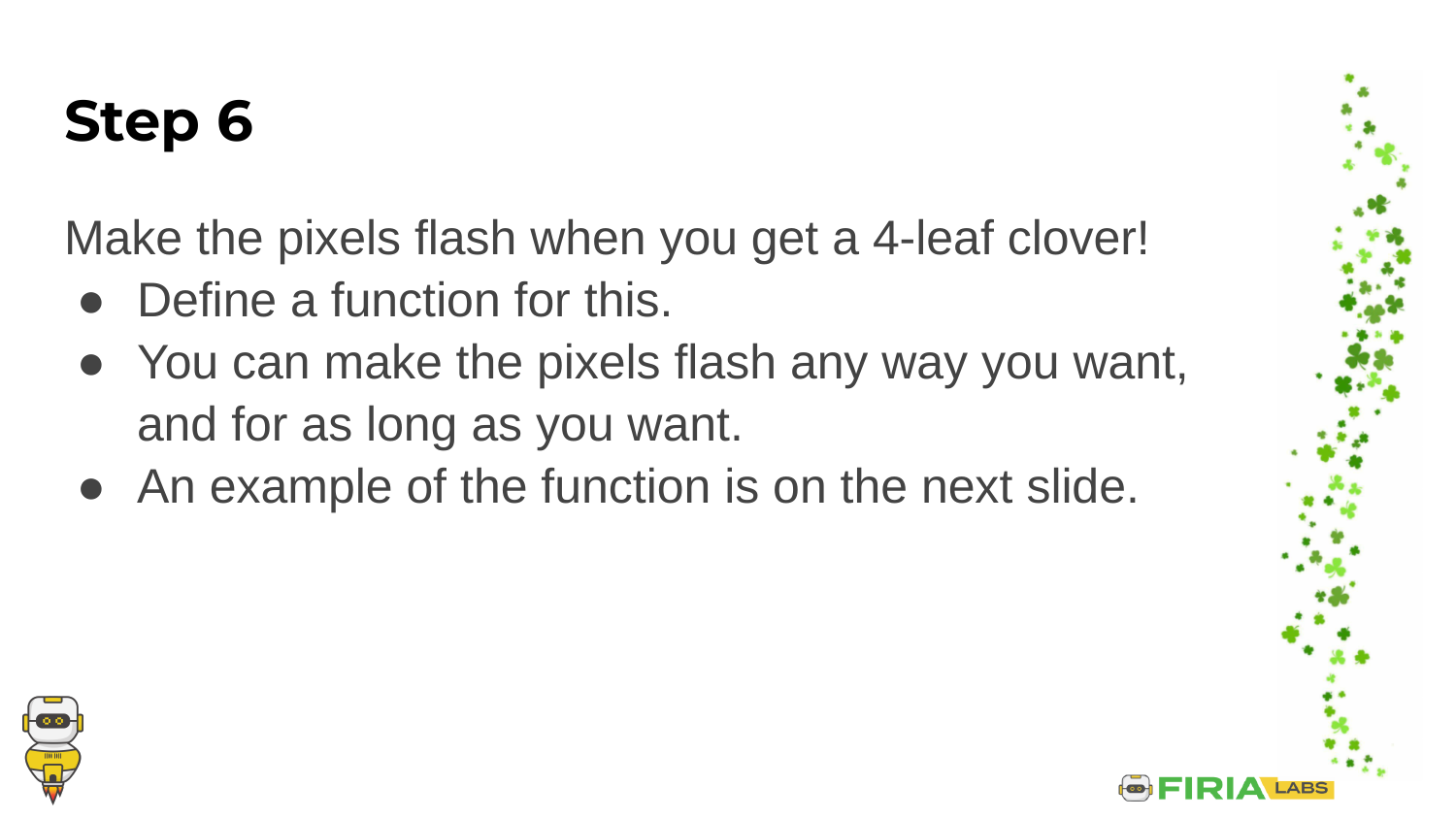

# Step 6
Make the pixels flash when you get a 4-leaf clover!
Define a function for this.
You can make the pixels flash any way you want, and for as long as you want.
An example of the function is on the next slide.